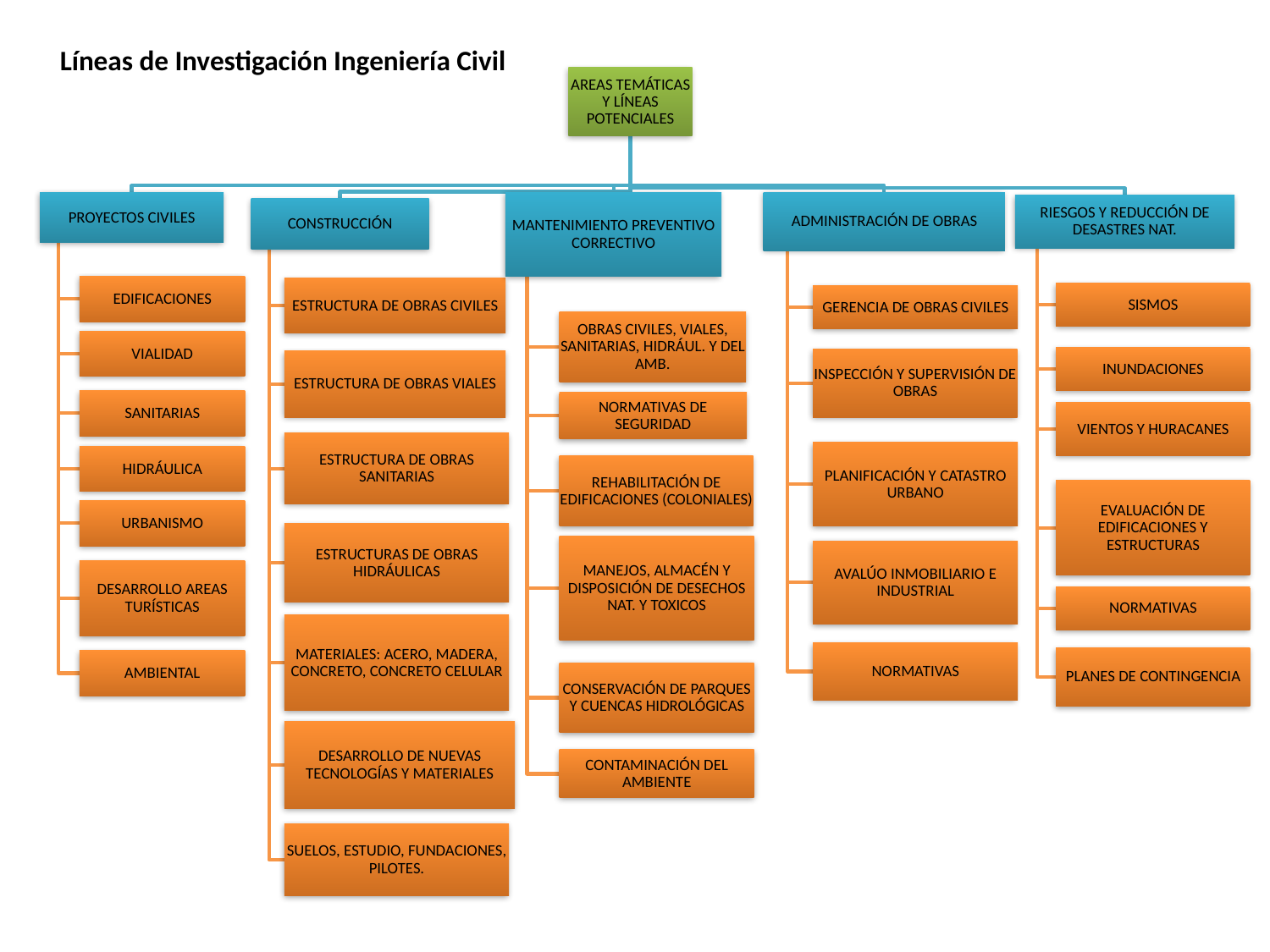

AREAS TEMÁTICAS Y LÍNEAS POTENCIALES
PROYECTOS CIVILES
EDIFICACIONES
VIALIDAD
SANITARIAS
HIDRÁULICA
URBANISMO
DESARROLLO AREAS TURÍSTICAS
AMBIENTAL
CONSTRUCCIÓN
ESTRUCTURA DE OBRAS CIVILES
ESTRUCTURA DE OBRAS VIALES
ESTRUCTURA DE OBRAS SANITARIAS
ESTRUCTURAS DE OBRAS HIDRÁULICAS
MATERIALES: ACERO, MADERA, CONCRETO, CONCRETO CELULAR
DESARROLLO DE NUEVAS TECNOLOGÍAS Y MATERIALES
SUELOS, ESTUDIO, FUNDACIONES, PILOTES.
MANTENIMIENTO PREVENTIVO CORRECTIVO
OBRAS CIVILES, VIALES, SANITARIAS, HIDRÁUL. Y DEL AMB.
NORMATIVAS DE SEGURIDAD
REHABILITACIÓN DE EDIFICACIONES (COLONIALES)
MANEJOS, ALMACÉN Y DISPOSICIÓN DE DESECHOS NAT. Y TOXICOS
CONSERVACIÓN DE PARQUES Y CUENCAS HIDROLÓGICAS
CONTAMINACIÓN DEL AMBIENTE
ADMINISTRACIÓN DE OBRAS
GERENCIA DE OBRAS CIVILES
INSPECCIÓN Y SUPERVISIÓN DE OBRAS
PLANIFICACIÓN Y CATASTRO URBANO
AVALÚO INMOBILIARIO E INDUSTRIAL
NORMATIVAS
RIESGOS Y REDUCCIÓN DE DESASTRES NAT.
SISMOS
INUNDACIONES
VIENTOS Y HURACANES
EVALUACIÓN DE EDIFICACIONES Y ESTRUCTURAS
NORMATIVAS
PLANES DE CONTINGENCIA
Líneas de Investigación Ingeniería Civil